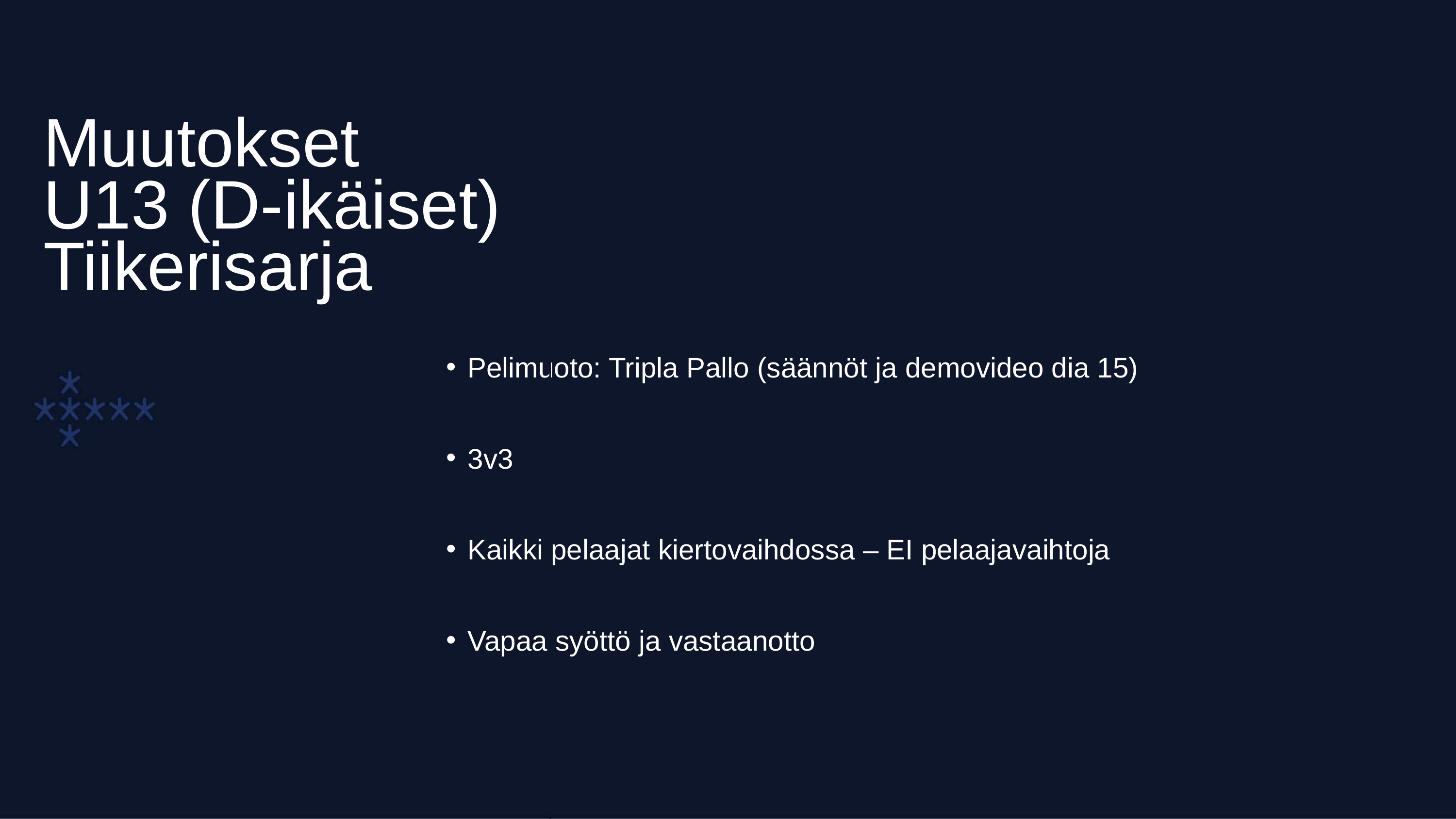

Muutokset
U13 (D-ikäiset) Tiikerisarja
Pelimuoto: Tripla Pallo (säännöt ja demovideo dia 15)

3v3

Kaikki pelaajat kiertovaihdossa – EI pelaajavaihtoja

Vapaa syöttö ja vastaanotto